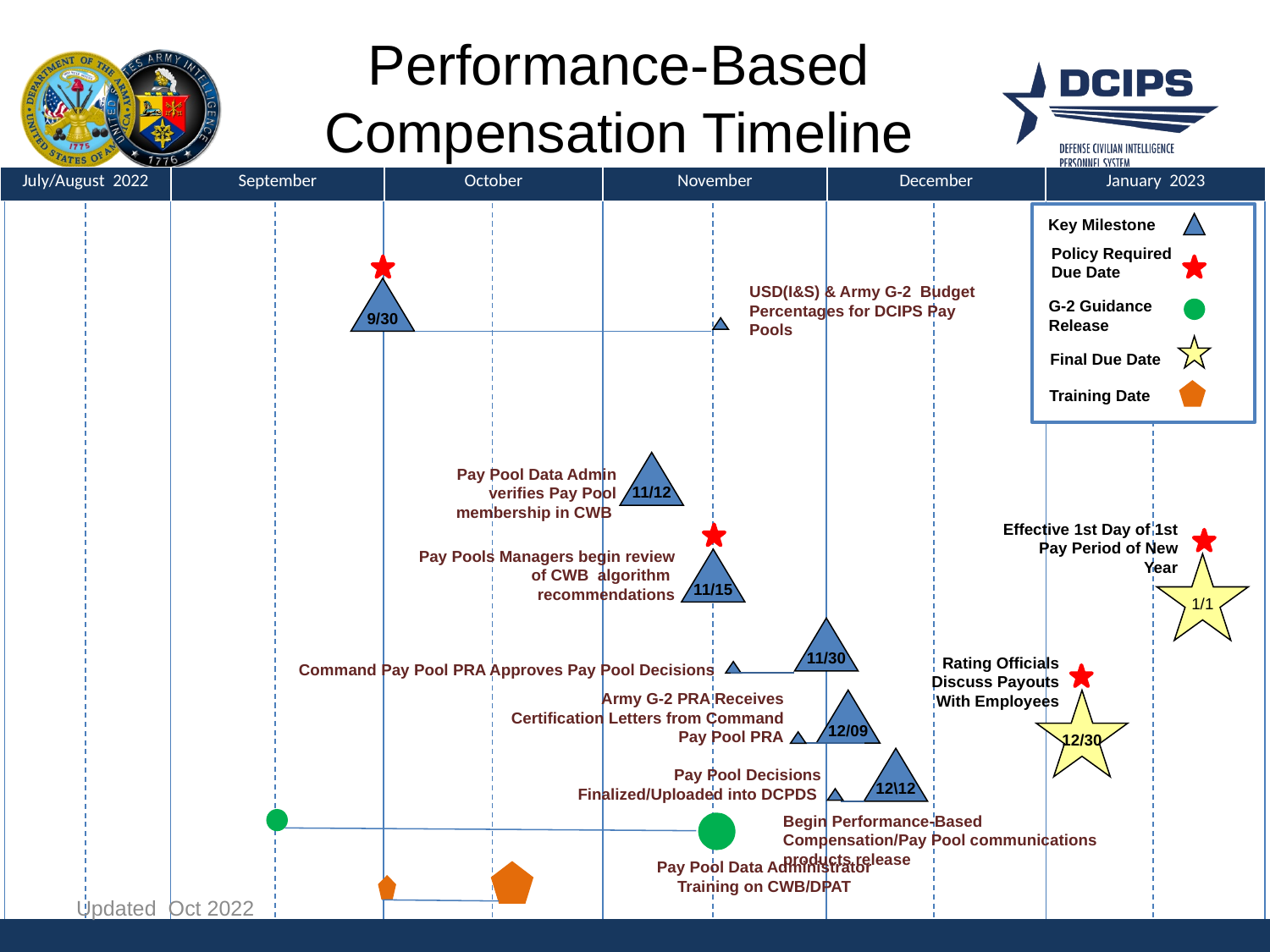

# Performance-Based Compensation Timeline
| July/August 2022 | September | October | November | December | January 2023 |
| --- | --- | --- | --- | --- | --- |

Key Milestone
Key Milestone

Policy Required Due Date
USD(I) Required Due Date

USD(I&S) & Army G-2  Budget Percentages for DCIPS Pay Pools
9/30
G-2 Guidance Release
G-2 Guidance Release

Final Due Date

Final Due Date
Training Date

11/12
Pay Pool Data Admin verifies Pay Pool membership in CWB
Effective 1st Day of 1st Pay Period of New Year

Pay Pools Managers begin review of CWB  algorithm  recommendations
11/15
1/1
11/30
Rating Officials Discuss Payouts With Employees
Command Pay Pool PRA Approves Pay Pool Decisions

Army G-2 PRA Receives Certification Letters from Command Pay Pool PRA
12/09
12/30

12\12
Pay Pool Decisions Finalized/Uploaded into DCPDS

Begin Performance-Based Compensation/Pay Pool communications products release

Pay Pool Data Administrator Training on CWB/DPAT

Updated  Oct 2022
|  |
| --- |